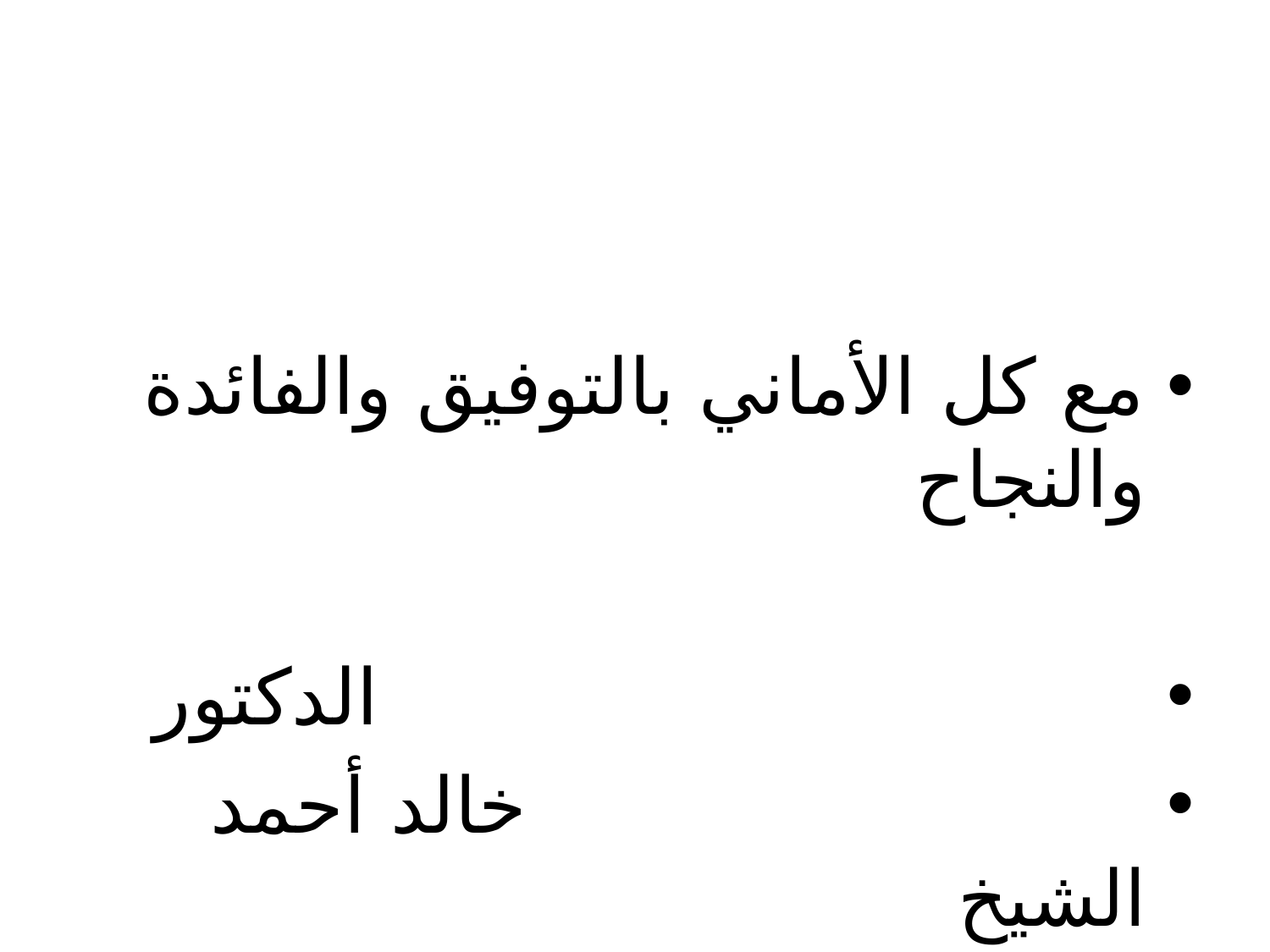

#

مع كل الأماني بالتوفيق والفائدة والنجاح

                               الدكتور
                         خالد أحمد الشيخ